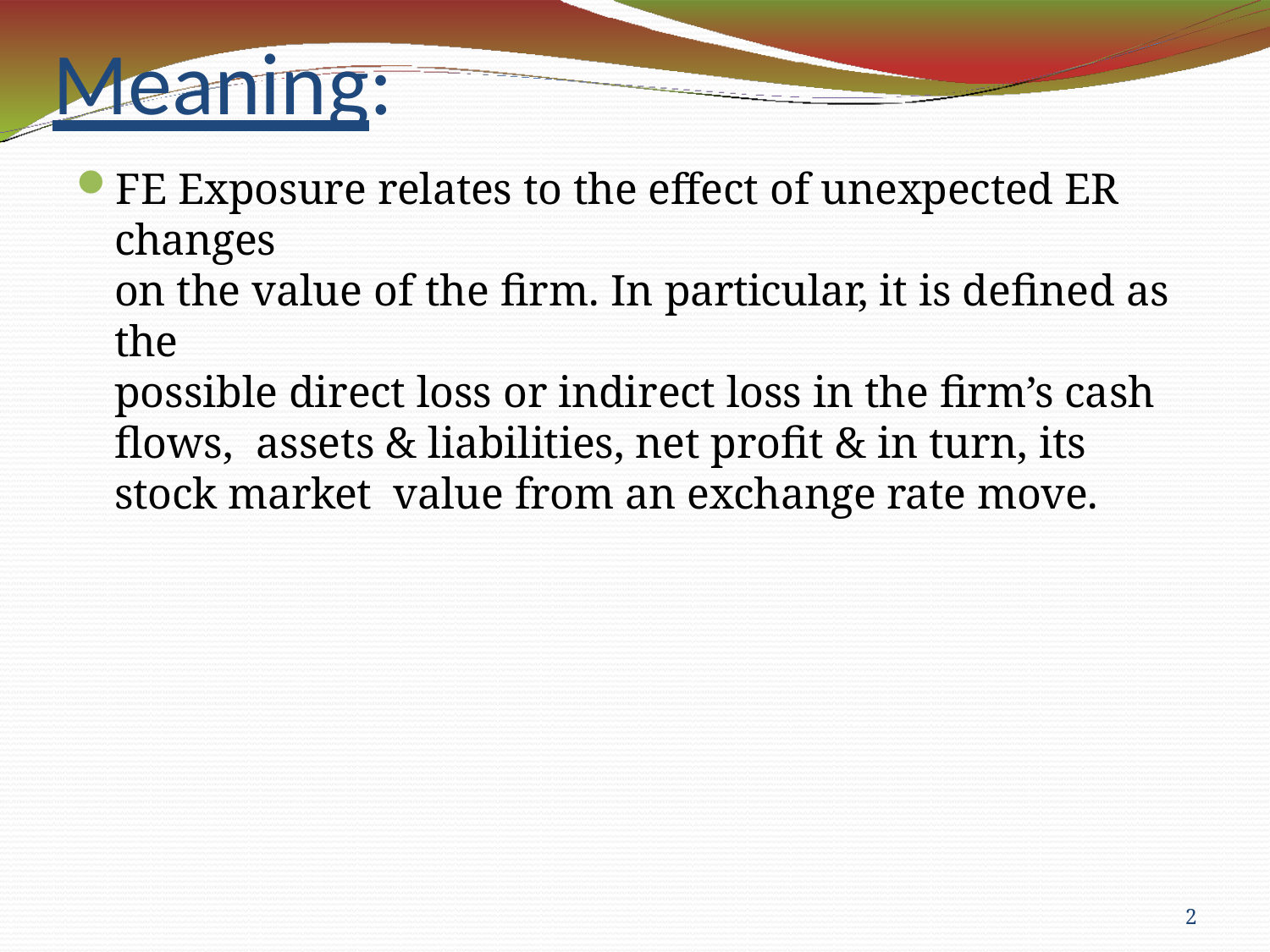

# Meaning:
FE Exposure relates to the effect of unexpected ER changes
on the value of the firm. In particular, it is defined as the
possible direct loss or indirect loss in the firm’s cash flows,  assets & liabilities, net profit & in turn, its stock market  value from an exchange rate move.
2